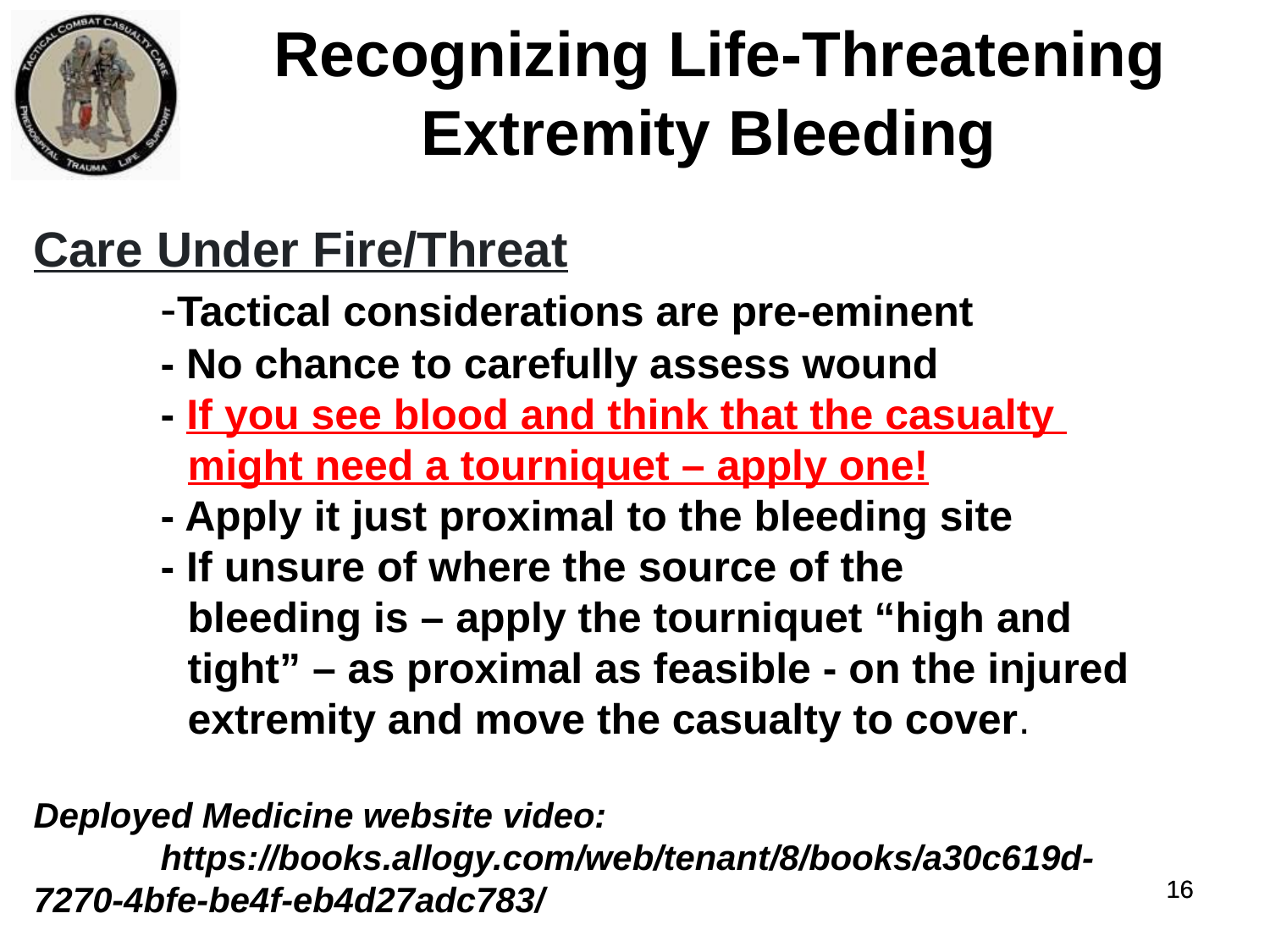

Recognizing Life-Threatening Extremity Bleeding
Care Under Fire/Threat
	-Tactical considerations are pre-eminent
	- No chance to carefully assess wound
	- If you see blood and think that the casualty
             might need a tourniquet – apply one!
	- Apply it just proximal to the bleeding site
	- If unsure of where the source of the
             bleeding is – apply the tourniquet “high and
             tight” – as proximal as feasible - on the injured
             extremity and move the casualty to cover.

Deployed Medicine website video:
	https://books.allogy.com/web/tenant/8/books/a30c619d-7270-4bfe-be4f-eb4d27adc783/

16
16